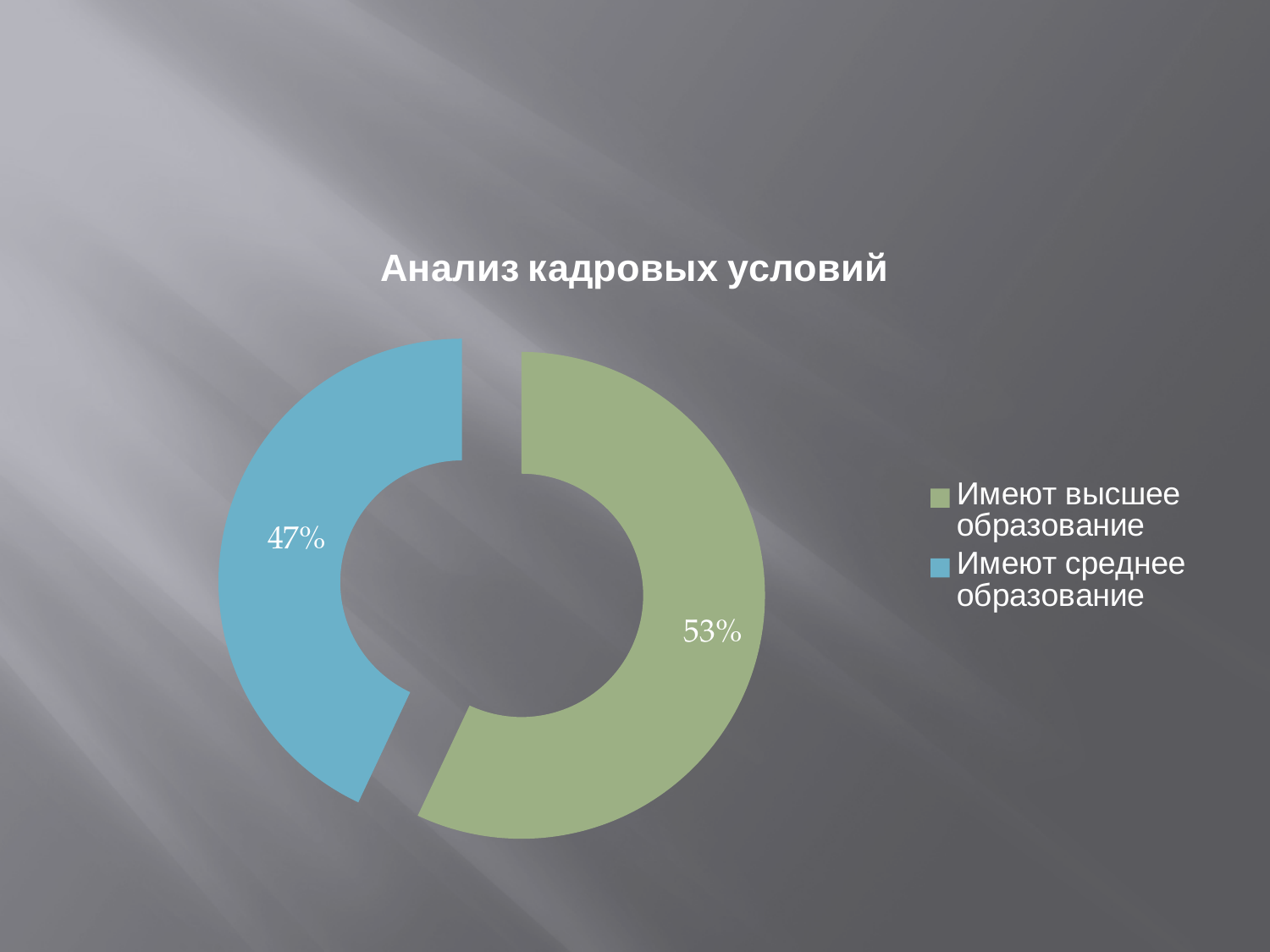

### Chart:

| Category | Анализ кадровых условий |
|---|---|
|  | None |
| Имеют высшее образование | 57.0 |
| Имеют среднее образование | 43.0 |